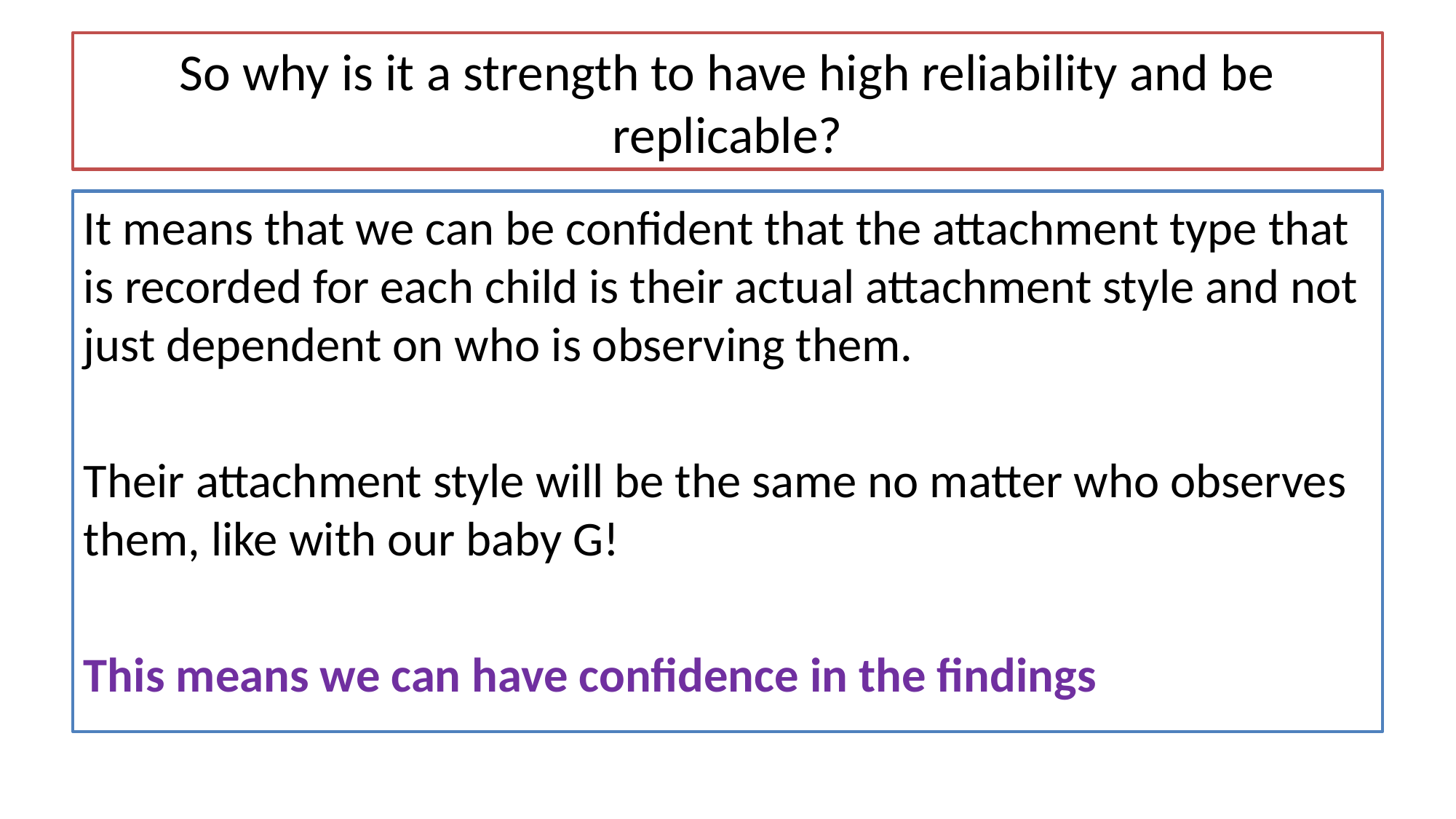

# So why is it a strength to have high reliability and be replicable?
It means that we can be confident that the attachment type that is recorded for each child is their actual attachment style and not just dependent on who is observing them.

Their attachment style will be the same no matter who observes them, like with our baby G!

This means we can have confidence in the findings